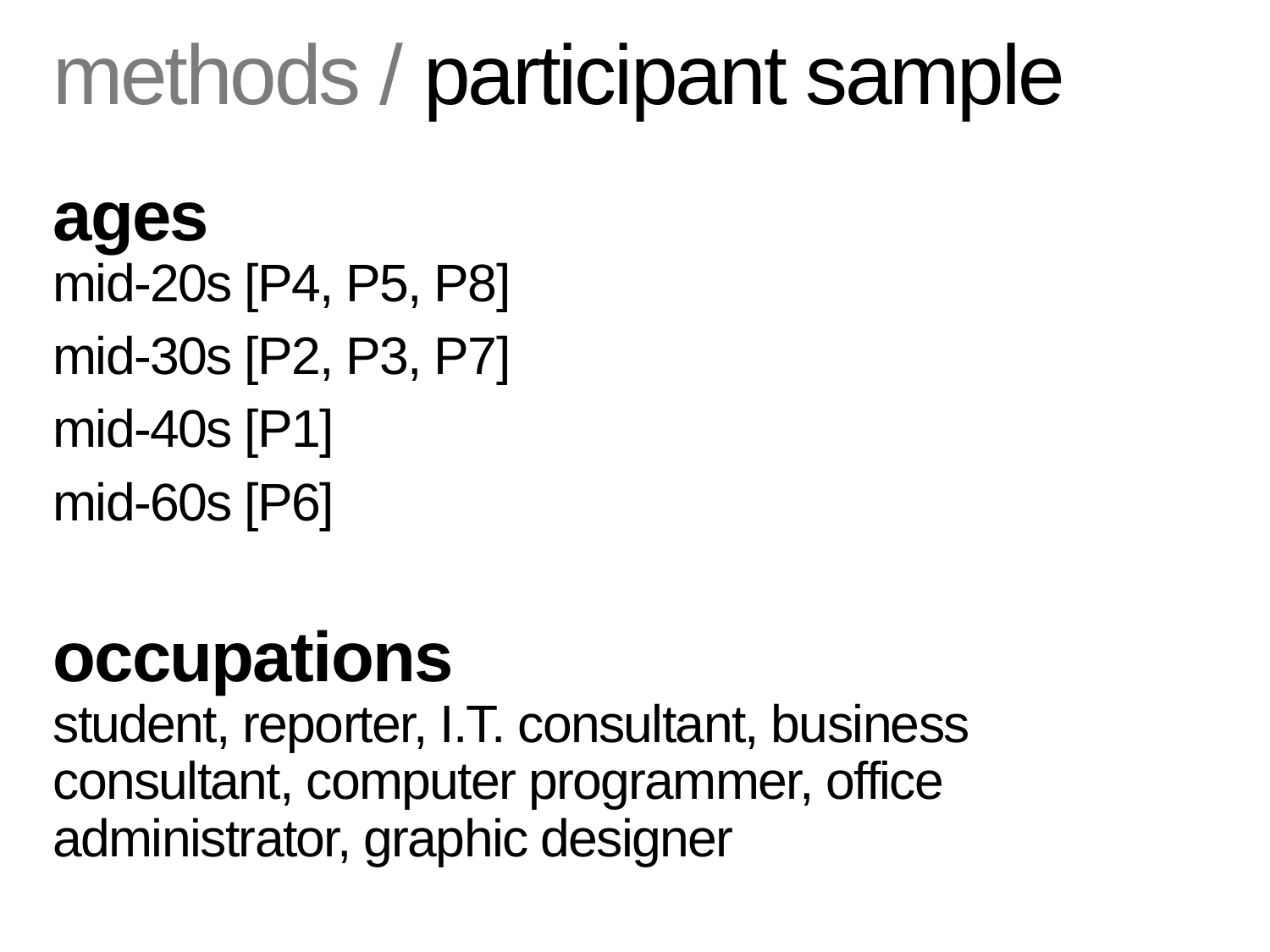

# methods / participant sample
ages
mid-20s [P4, P5, P8]
mid-30s [P2, P3, P7]
mid-40s [P1]
mid-60s [P6]

occupations
student, reporter, I.T. consultant, business consultant, computer programmer, office administrator, graphic designer